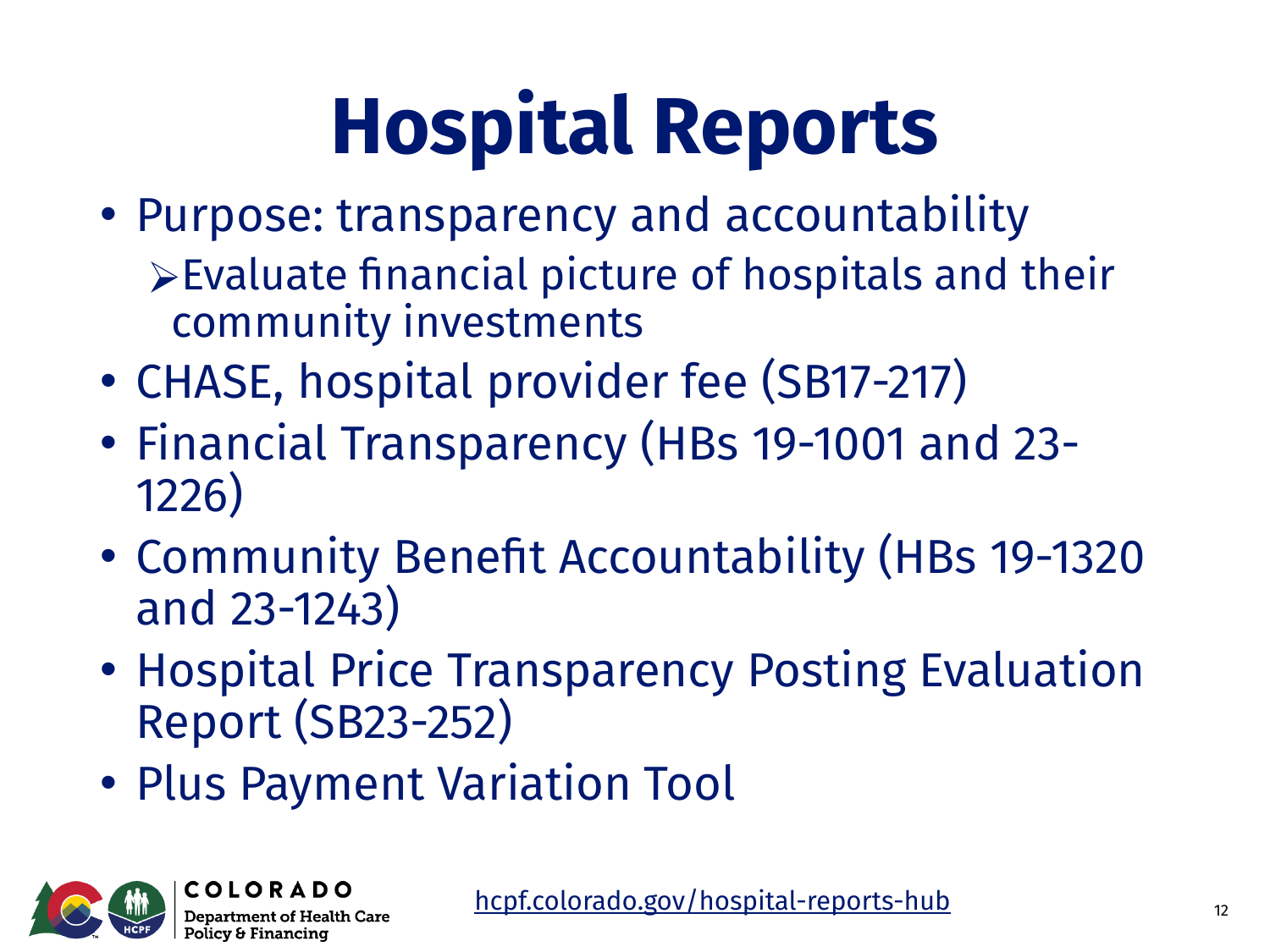

# Hospital Reports
Purpose: transparency and accountability
Evaluate financial picture of hospitals and their community investments
CHASE, hospital provider fee (SB17-217)
Financial Transparency (HBs 19-1001 and 23-1226)
Community Benefit Accountability (HBs 19-1320 and 23-1243)
Hospital Price Transparency Posting Evaluation Report (SB23-252)
Plus Payment Variation Tool
hcpf.colorado.gov/hospital-reports-hub
12